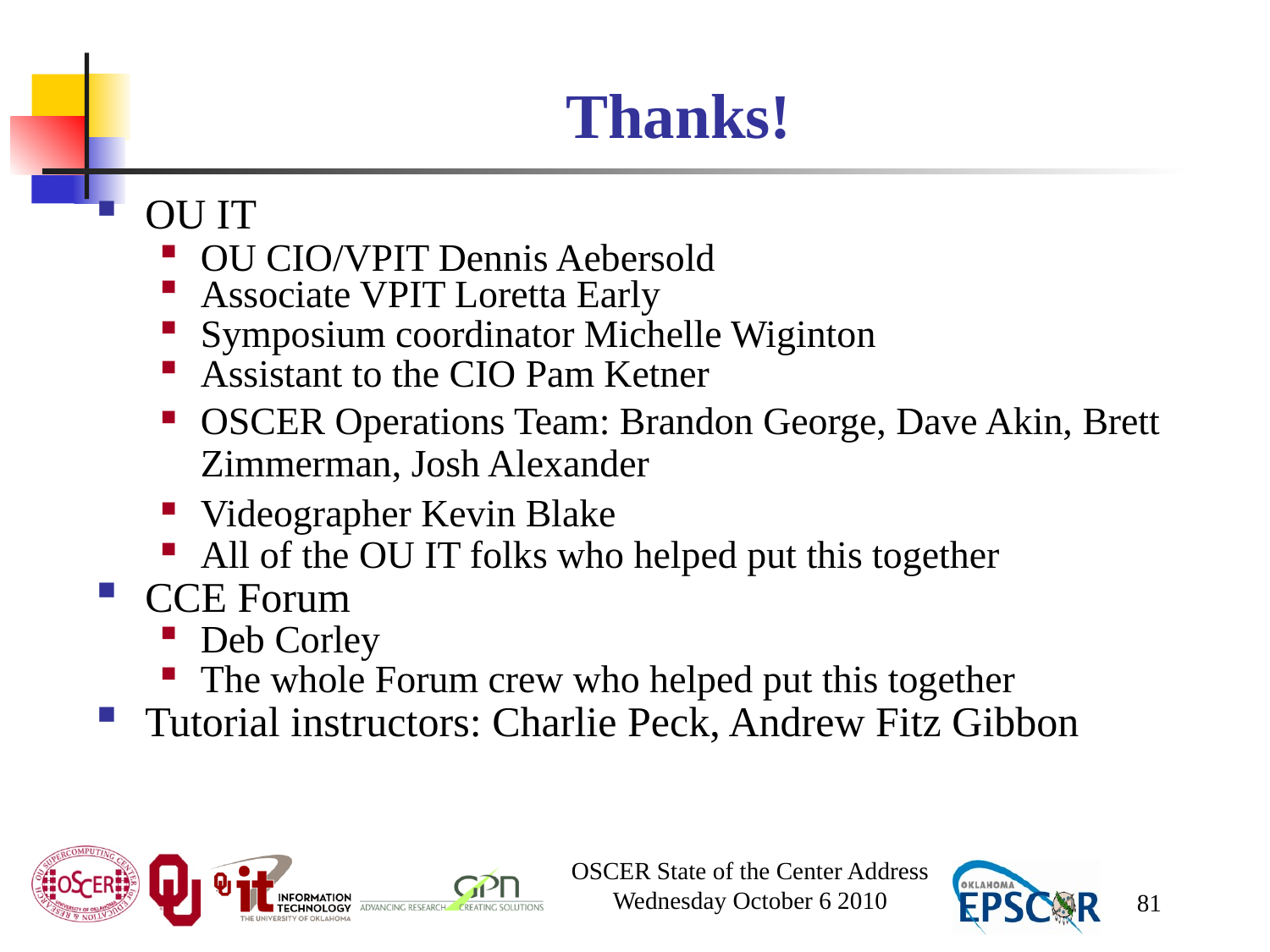

# Thanks!
OU IT
OU CIO/VPIT Dennis Aebersold
Associate VPIT Loretta Early
Symposium coordinator Michelle Wiginton
Assistant to the CIO Pam Ketner
OSCER Operations Team: Brandon George, Dave Akin, Brett Zimmerman, Josh Alexander
Videographer Kevin Blake
All of the OU IT folks who helped put this together
CCE Forum
Deb Corley
The whole Forum crew who helped put this together
Tutorial instructors: Charlie Peck, Andrew Fitz Gibbon
OSCER State of the Center Address
Wednesday October 6 2010
81